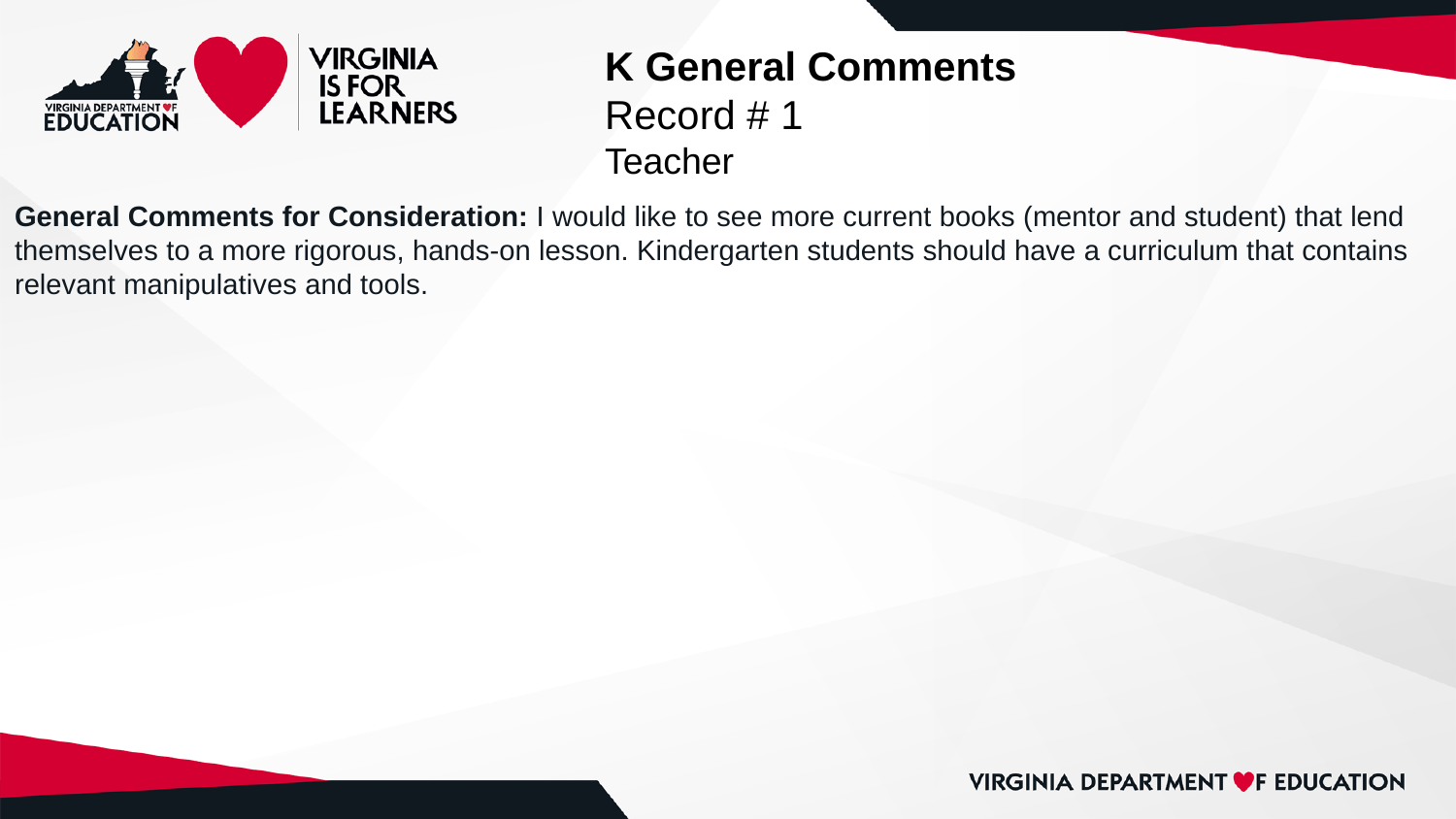

# K General Comments
Record # 1
Teacher

General Comments for Consideration: I would like to see more current books (mentor and student) that lend themselves to a more rigorous, hands-on lesson. Kindergarten students should have a curriculum that contains relevant manipulatives and tools.